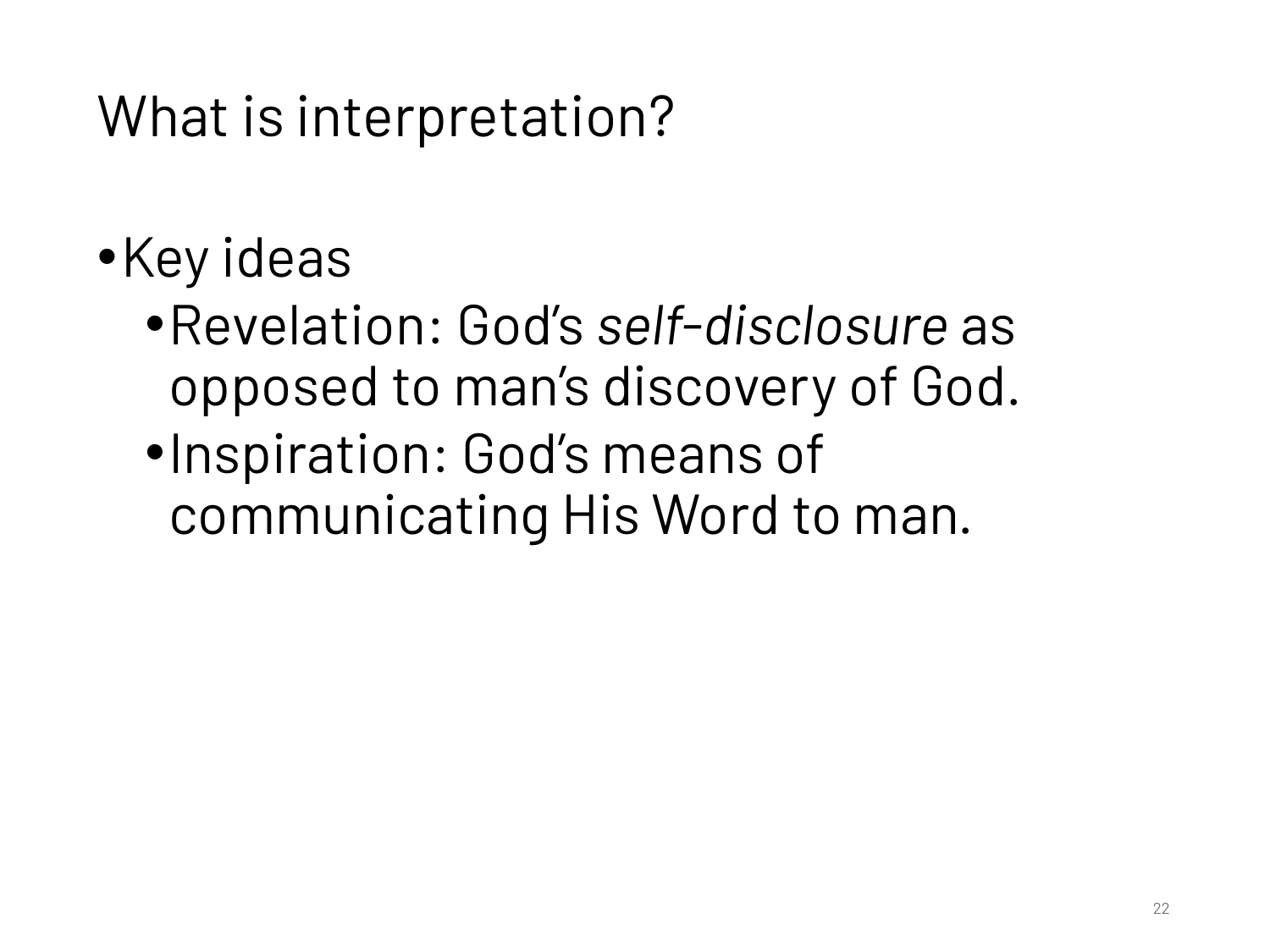

# What is interpretation?
Key ideas
Revelation: God’s self-disclosure as opposed to man’s discovery of God.
Inspiration: God’s means of communicating His Word to man.
22